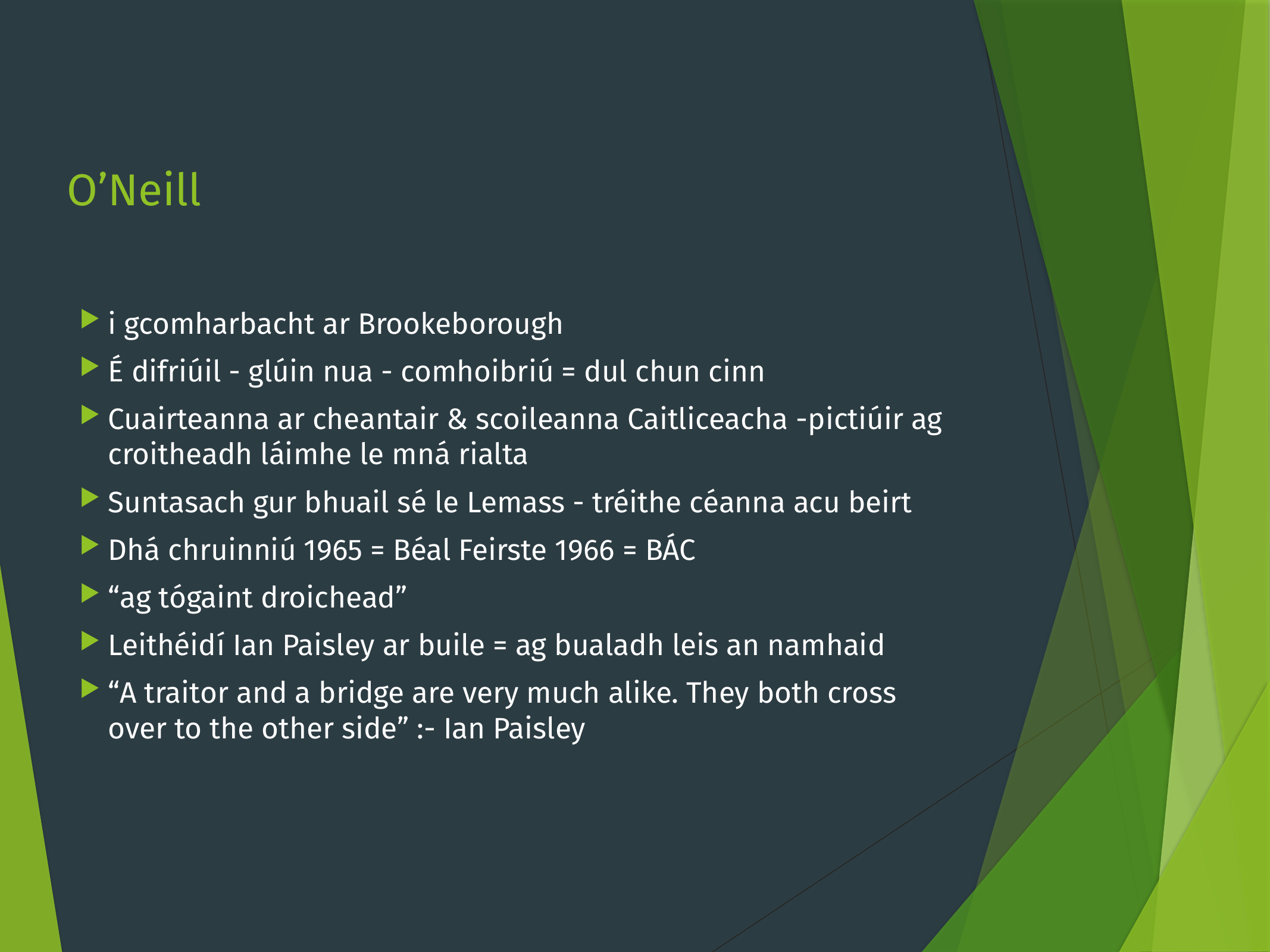

# O’Neill
i gcomharbacht ar Brookeborough
É difriúil - glúin nua - comhoibriú = dul chun cinn
Cuairteanna ar cheantair & scoileanna Caitliceacha -pictiúir ag croitheadh láimhe le mná rialta
Suntasach gur bhuail sé le Lemass - tréithe céanna acu beirt
Dhá chruinniú 1965 = Béal Feirste 1966 = BÁC
“ag tógaint droichead”
Leithéidí Ian Paisley ar buile = ag bualadh leis an namhaid
“A traitor and a bridge are very much alike. They both cross over to the other side” :- Ian Paisley